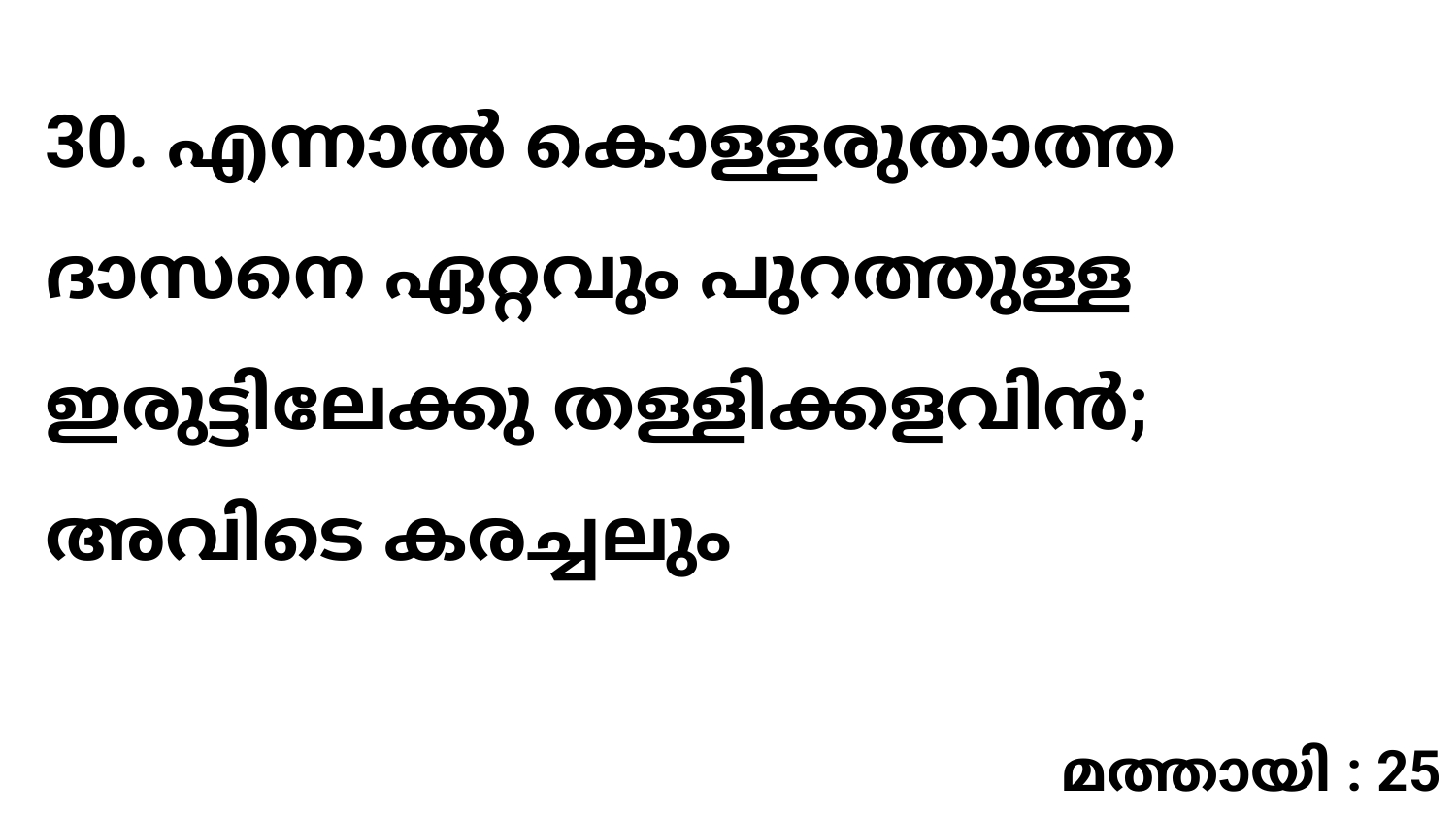

30. എന്നാൽ കൊള്ളരുതാത്ത ദാസനെ ഏറ്റവും പുറത്തുള്ള ഇരുട്ടിലേക്കു തള്ളിക്കളവിൻ; അവിടെ കരച്ചലും
മത്തായി : 25